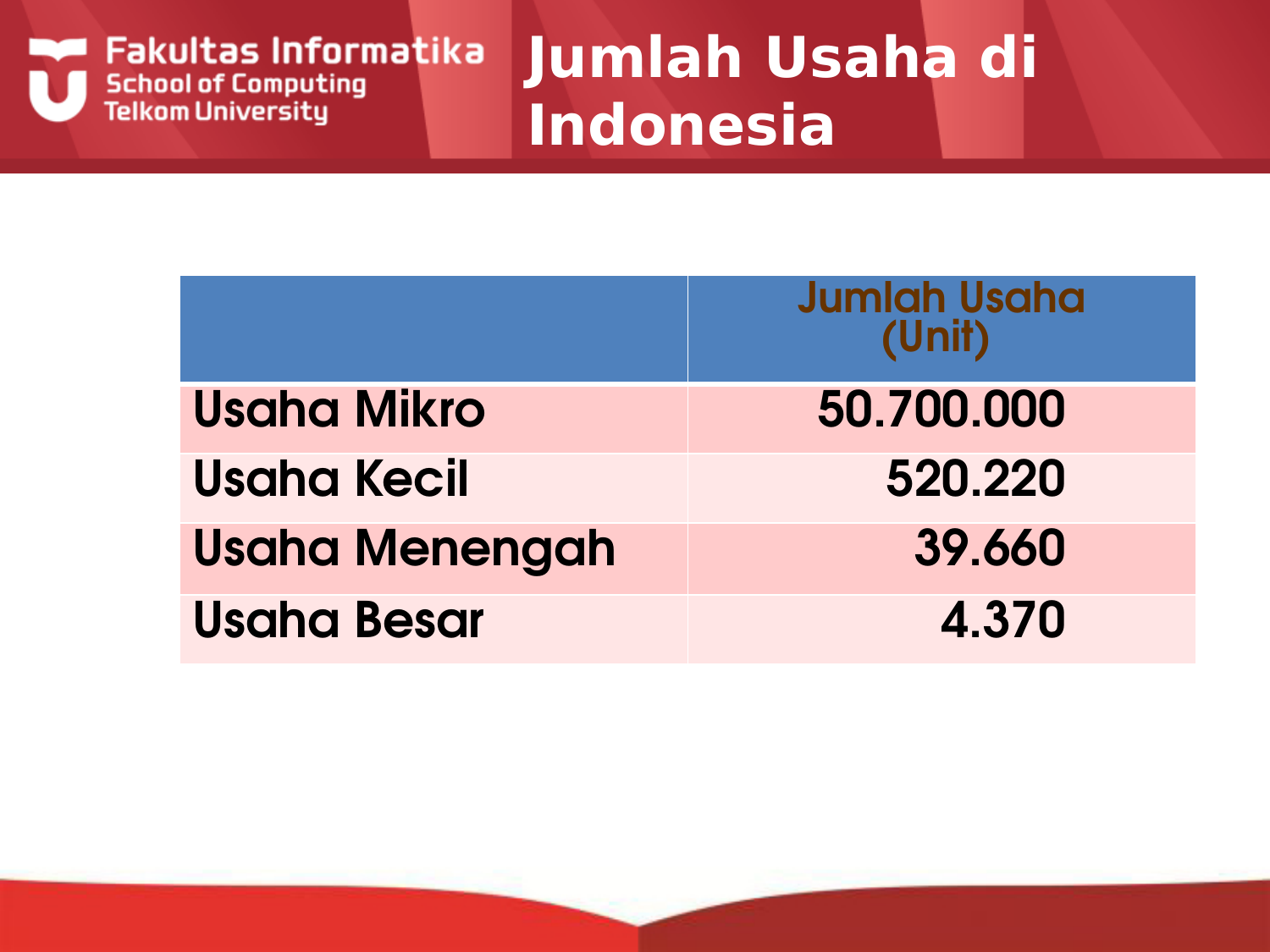

Jumlah Usaha di Indonesia
|  | Jumlah Usaha (Unit) |
| --- | --- |
| Usaha Mikro | 50.700.000 |
| Usaha Kecil | 520.220 |
| Usaha Menengah | 39.660 |
| Usaha Besar | 4.370 |